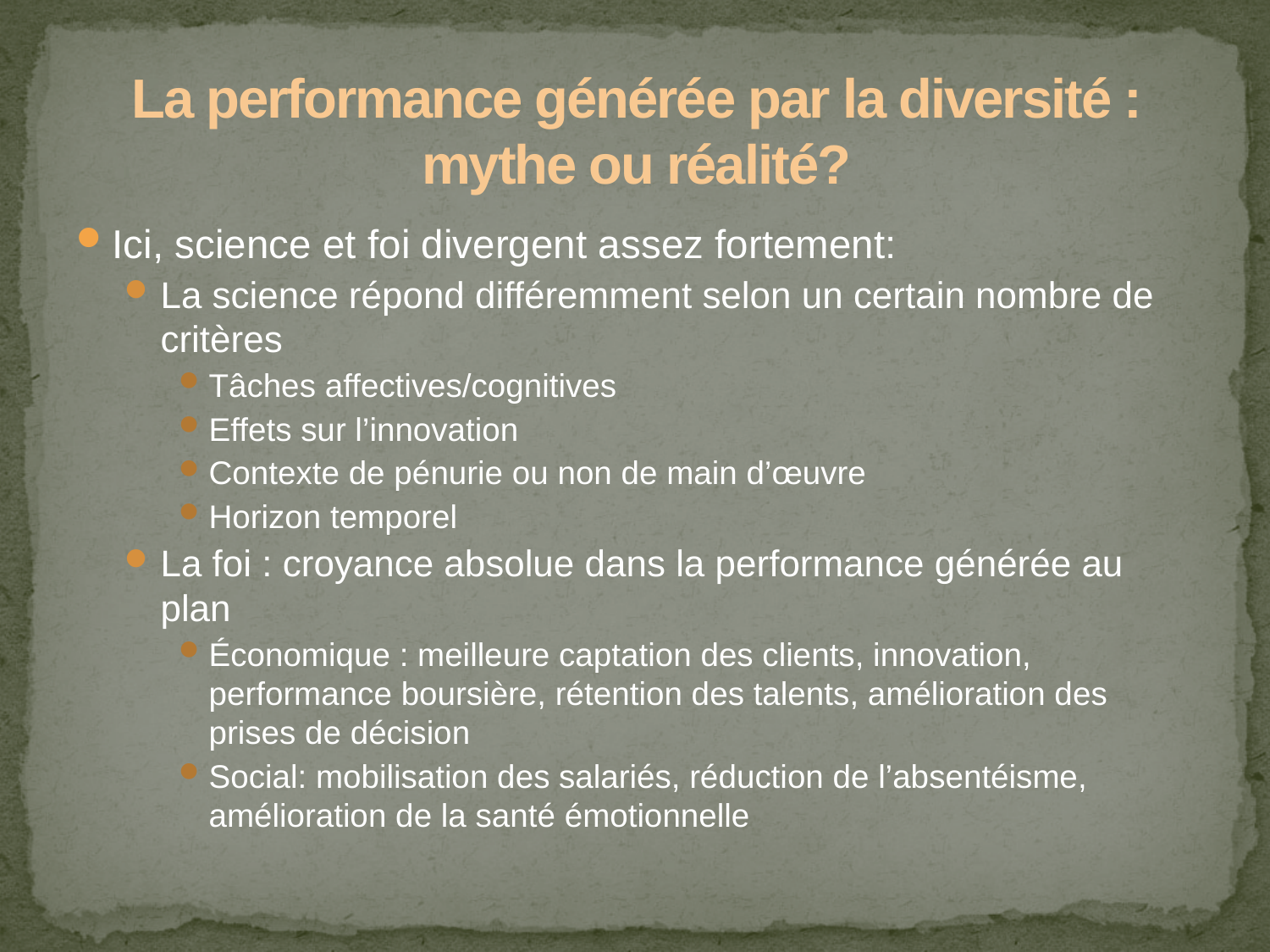

# La performance générée par la diversité : mythe ou réalité?
Ici, science et foi divergent assez fortement:
La science répond différemment selon un certain nombre de critères
Tâches affectives/cognitives
Effets sur l’innovation
Contexte de pénurie ou non de main d’œuvre
Horizon temporel
La foi : croyance absolue dans la performance générée au plan
Économique : meilleure captation des clients, innovation, performance boursière, rétention des talents, amélioration des prises de décision
Social: mobilisation des salariés, réduction de l’absentéisme, amélioration de la santé émotionnelle